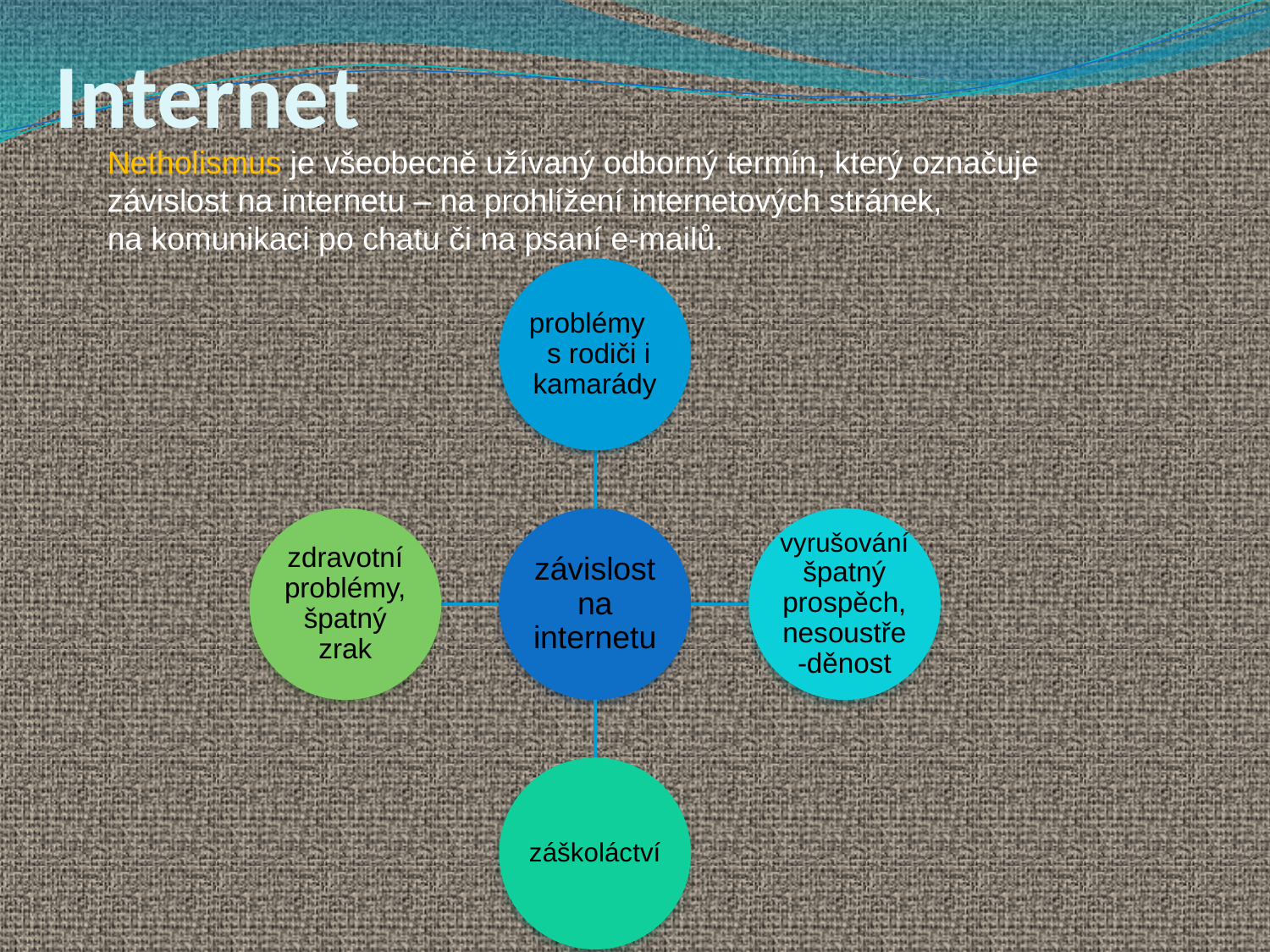

Internet
Netholismus je všeobecně užívaný odborný termín, který označuje závislost na internetu – na prohlížení internetových stránek,             na komunikaci po chatu či na psaní e-mailů.
závislost na internetu

problémy    s rodiči i kamarády

vyrušováníšpatný prospěch, nesoustře-děnost

záškoláctví

zdravotní problémy, špatný zrak